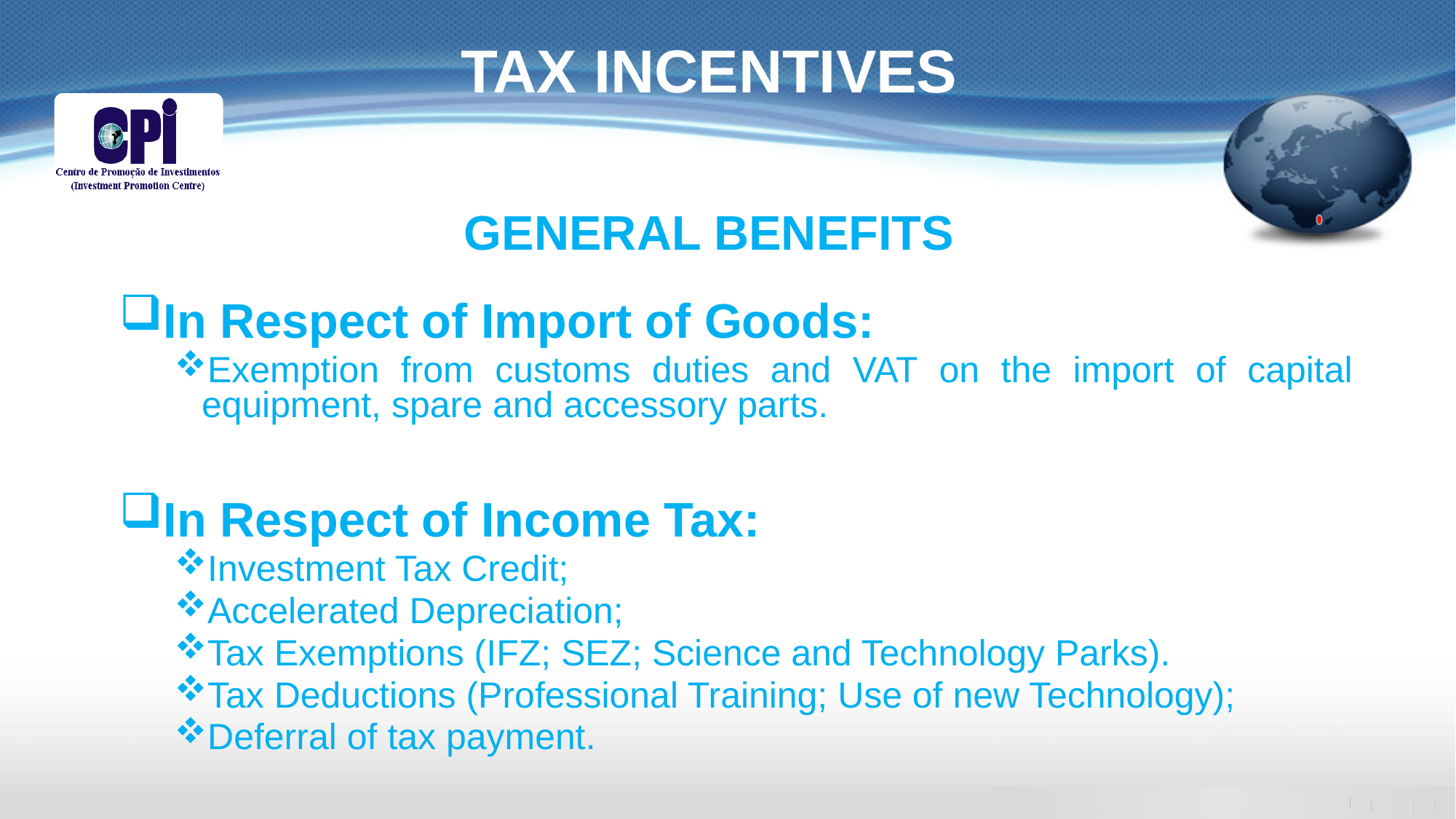

# TAX INCENTIVES
GENERAL BENEFITS

In Respect of Import of Goods:
Exemption from customs duties and VAT on the import of capital equipment, spare and accessory parts.

In Respect of Income Tax:
Investment Tax Credit;
Accelerated Depreciation;
Tax Exemptions (IFZ; SEZ; Science and Technology Parks).
Tax Deductions (Professional Training; Use of new Technology);
Deferral of tax payment.